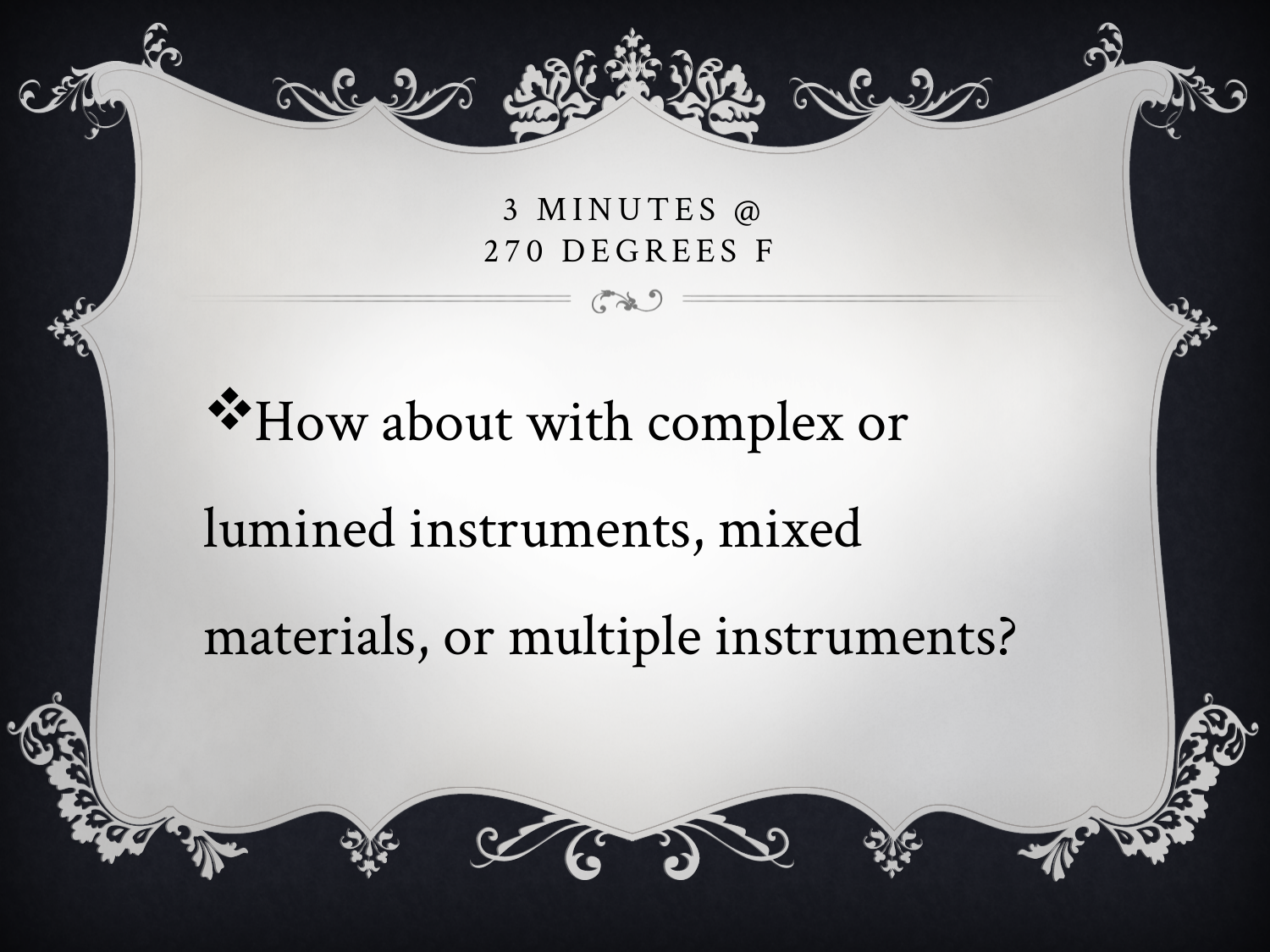

# 3 minutes @ 270 degrees F
How about with complex or lumined instruments, mixed materials, or multiple instruments?